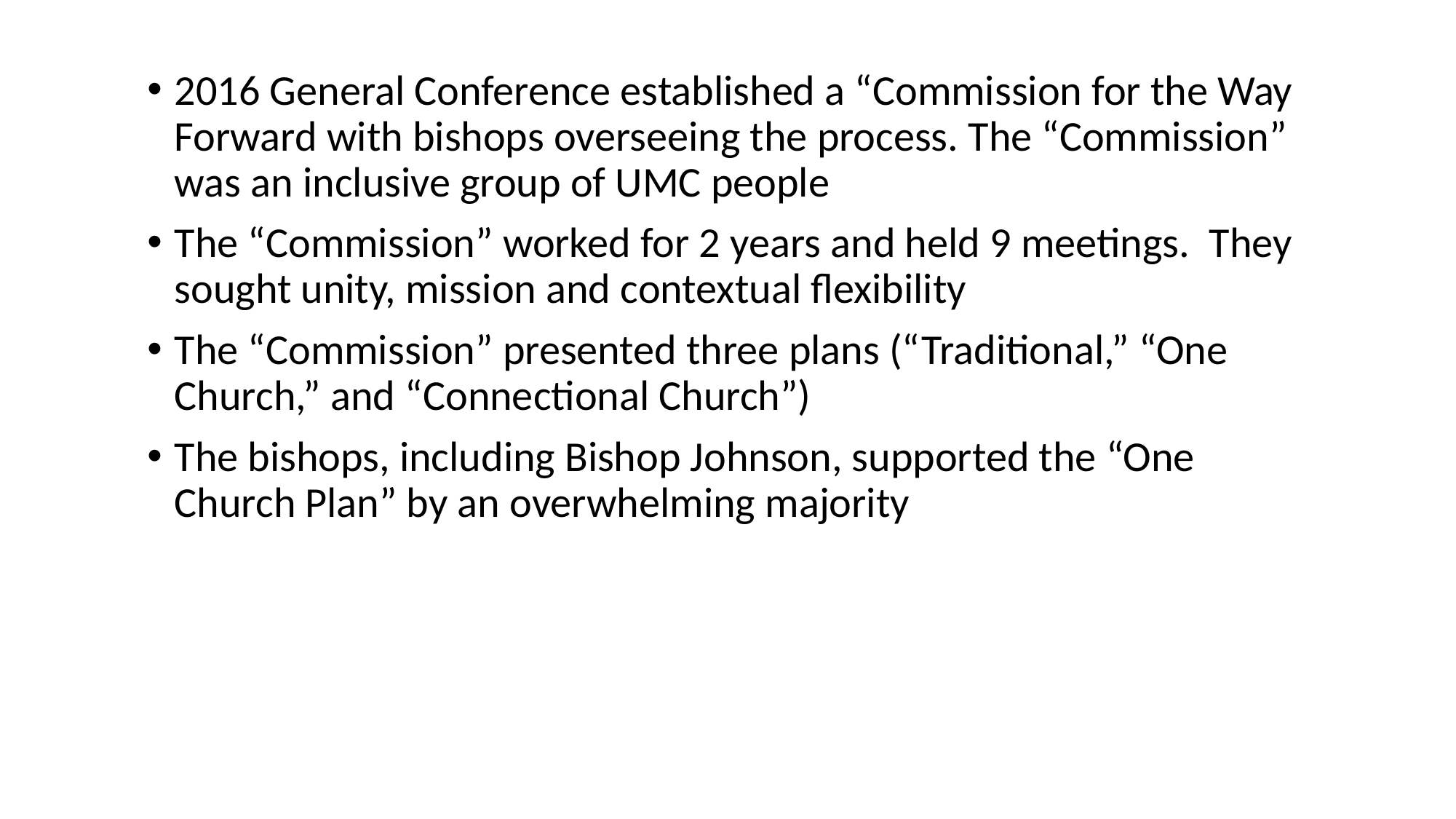

2016 General Conference established a “Commission for the Way Forward with bishops overseeing the process. The “Commission” was an inclusive group of UMC people
The “Commission” worked for 2 years and held 9 meetings.  They sought unity, mission and contextual flexibility
The “Commission” presented three plans (“Traditional,” “One Church,” and “Connectional Church”)
The bishops, including Bishop Johnson, supported the “One Church Plan” by an overwhelming majority